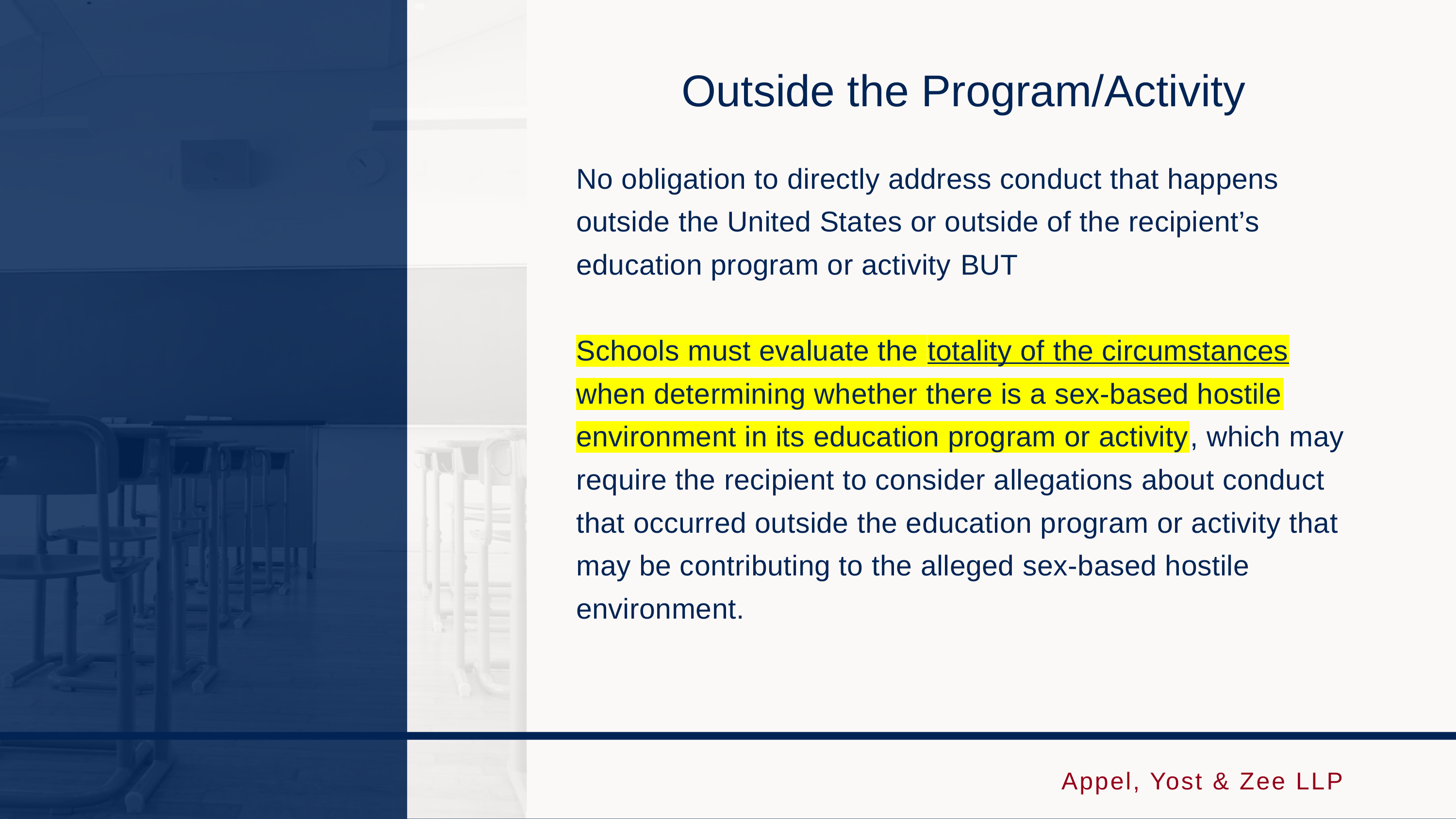

Outside the Program/Activity
No obligation to directly address conduct that happens outside the United States or outside of the recipient’s education program or activity BUT

Schools must evaluate the totality of the circumstances when determining whether there is a sex-based hostile environment in its education program or activity, which may require the recipient to consider allegations about conduct that occurred outside the education program or activity that may be contributing to the alleged sex-based hostile environment.

Appel, Yost & Zee LLP